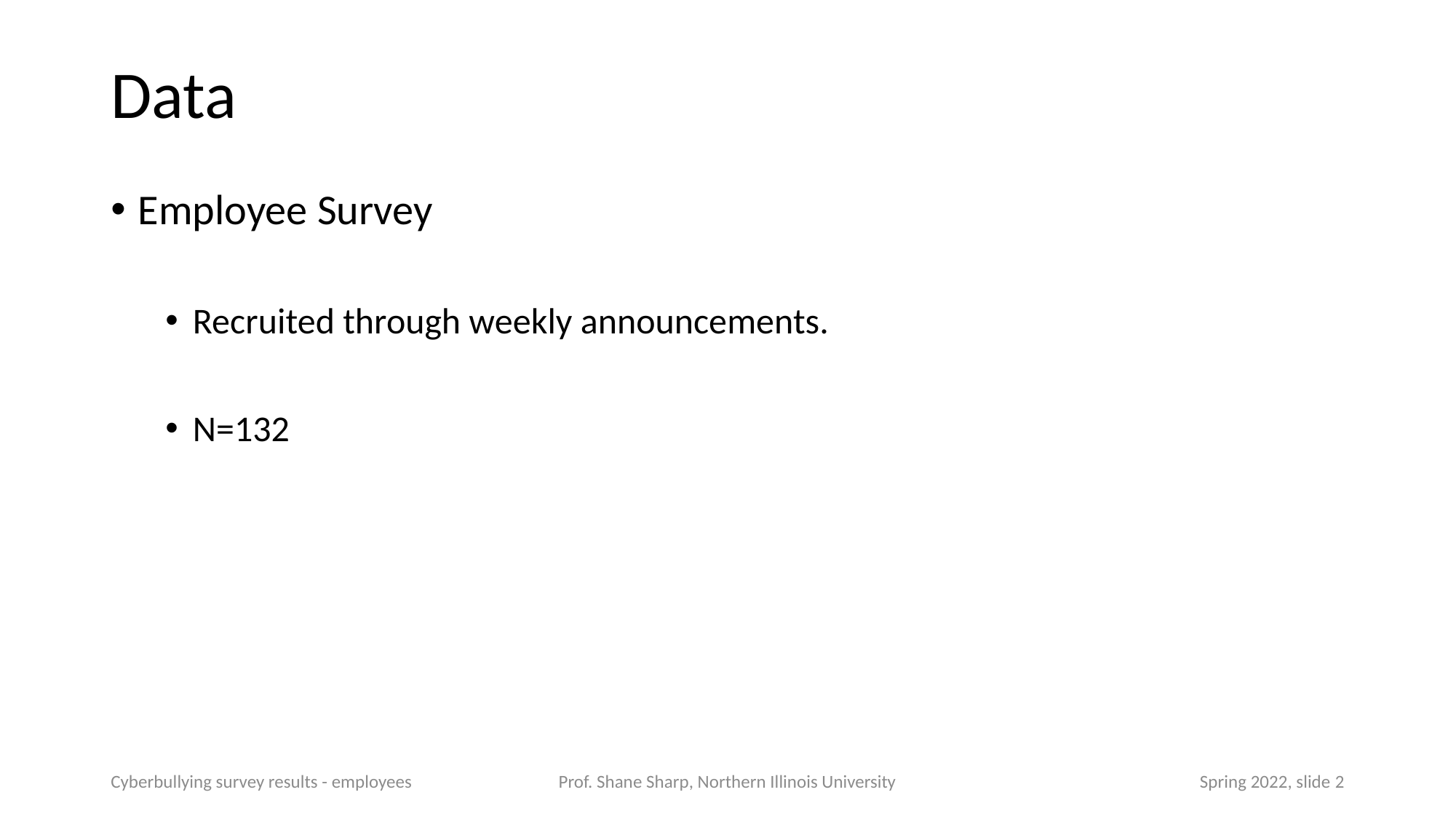

# Data
Employee Survey

Recruited through weekly announcements.

N=132
Cyberbullying survey results - employees
Prof. Shane Sharp, Northern Illinois University
Spring 2022, slide 2